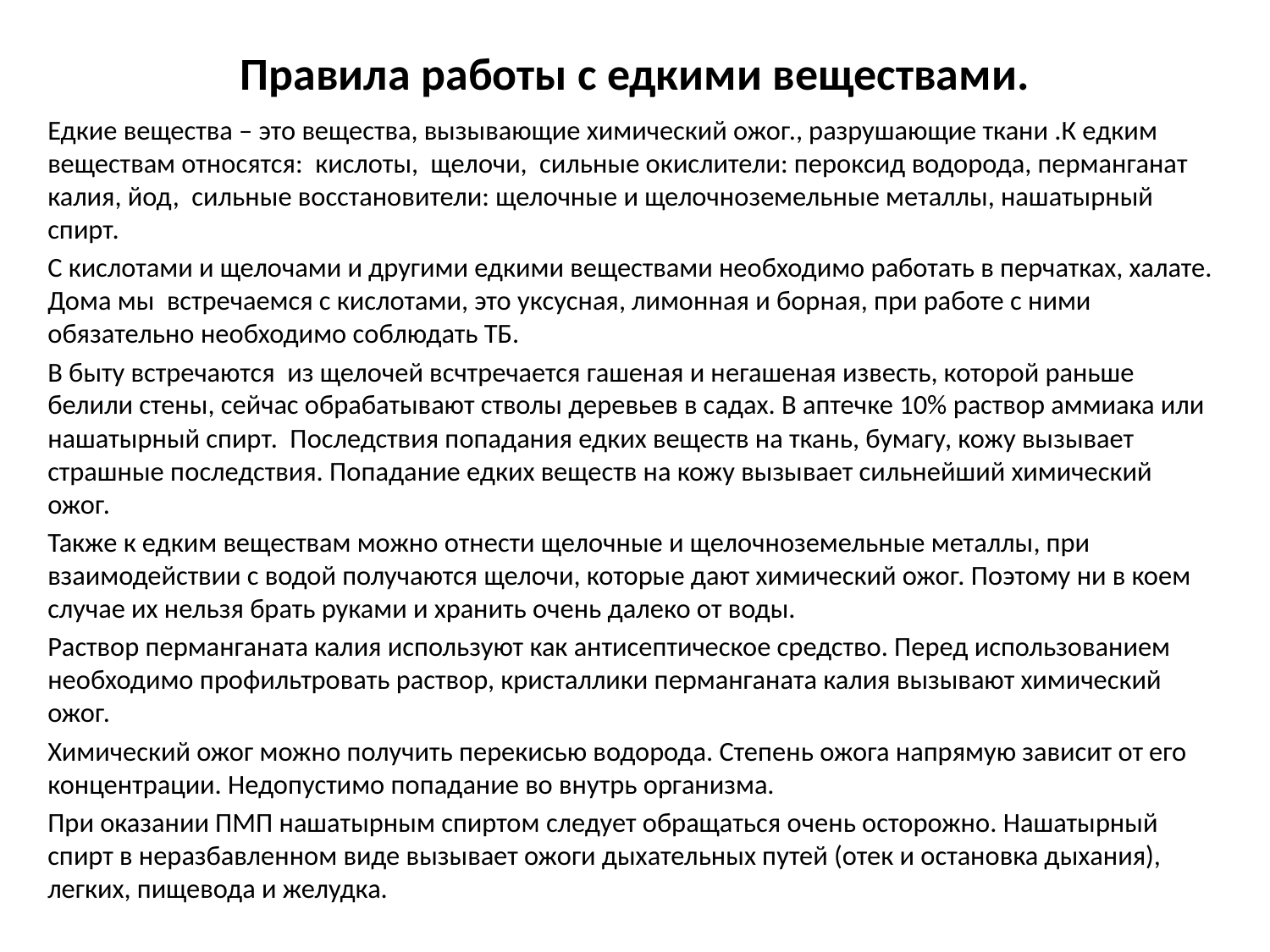

# Правила работы с едкими веществами.
Едкие вещества – это вещества, вызывающие химический ожог., разрушающие ткани .К едким веществам относятся:  кислоты,  щелочи,  сильные окислители: пероксид водорода, перманганат калия, йод,  сильные восстановители: щелочные и щелочноземельные металлы, нашатырный спирт.
С кислотами и щелочами и другими едкими веществами необходимо работать в перчатках, халате. Дома мы  встречаемся с кислотами, это уксусная, лимонная и борная, при работе с ними обязательно необходимо соблюдать ТБ.
В быту встречаются  из щелочей всчтречается гашеная и негашеная известь, которой раньше белили стены, сейчас обрабатывают стволы деревьев в садах. В аптечке 10% раствор аммиака или нашатырный спирт.  Последствия попадания едких веществ на ткань, бумагу, кожу вызывает страшные последствия. Попадание едких веществ на кожу вызывает сильнейший химический ожог.
Также к едким веществам можно отнести щелочные и щелочноземельные металлы, при взаимодействии с водой получаются щелочи, которые дают химический ожог. Поэтому ни в коем случае их нельзя брать руками и хранить очень далеко от воды.
Раствор перманганата калия используют как антисептическое средство. Перед использованием необходимо профильтровать раствор, кристаллики перманганата калия вызывают химический ожог.
Химический ожог можно получить перекисью водорода. Степень ожога напрямую зависит от его концентрации. Недопустимо попадание во внутрь организма.
При оказании ПМП нашатырным спиртом следует обращаться очень осторожно. Нашатырный спирт в неразбавленном виде вызывает ожоги дыхательных путей (отек и остановка дыхания), легких, пищевода и желудка.